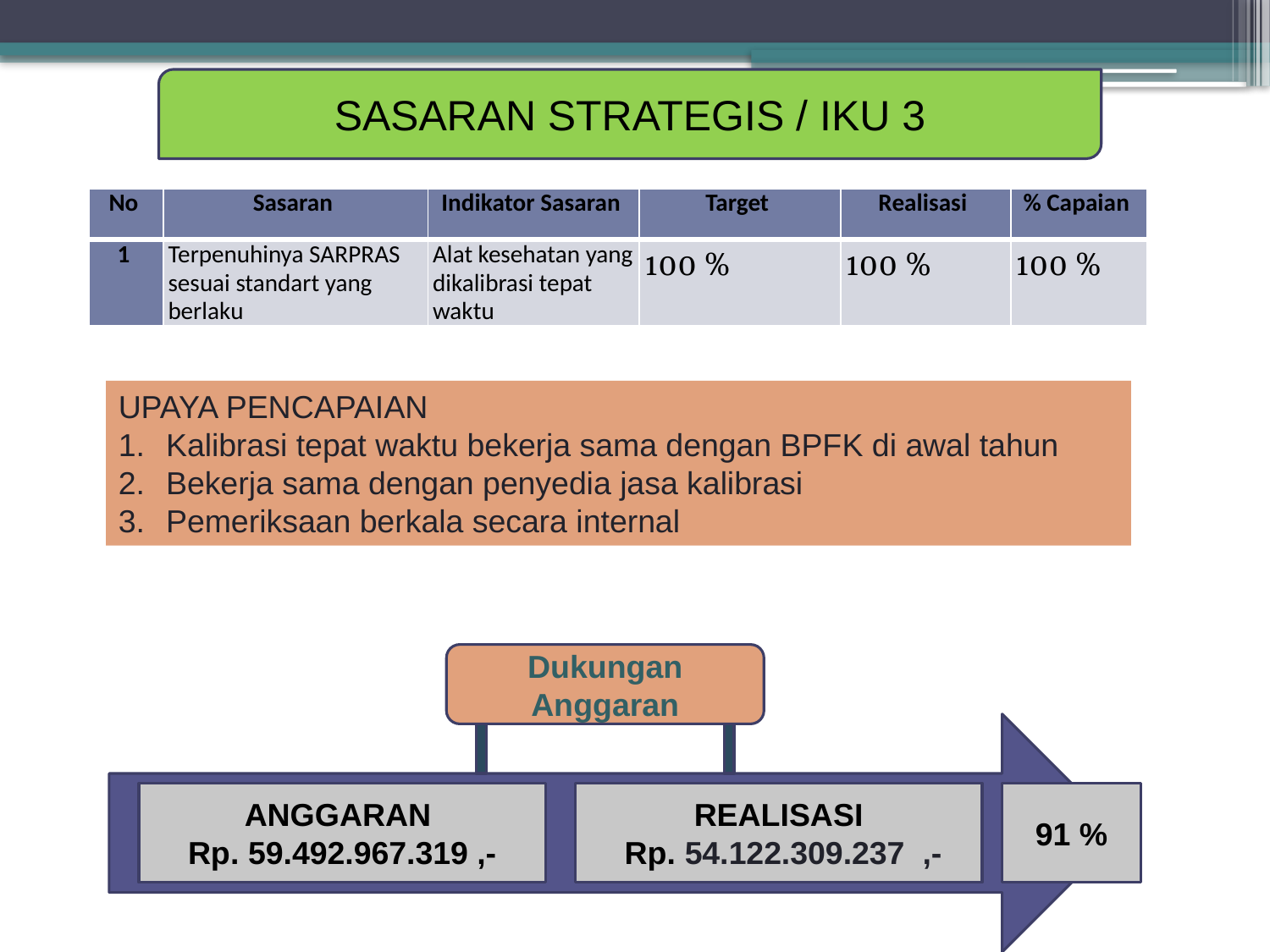

SASARAN STRATEGIS / IKU 3
| No | Sasaran | Indikator Sasaran | Target | Realisasi | % Capaian |
| --- | --- | --- | --- | --- | --- |
| 1 | Terpenuhinya SARPRAS sesuai standart yang berlaku | Alat kesehatan yang dikalibrasi tepat waktu | 100 % | 100 % | 100 % |
UPAYA PENCAPAIAN
Kalibrasi tepat waktu bekerja sama dengan BPFK di awal tahun
Bekerja sama dengan penyedia jasa kalibrasi
Pemeriksaan berkala secara internal
Dukungan Anggaran

ANGGARAN
Rp. 59.492.967.319 ,-
REALISASI
 Rp. 54.122.309.237  ,-
91 %